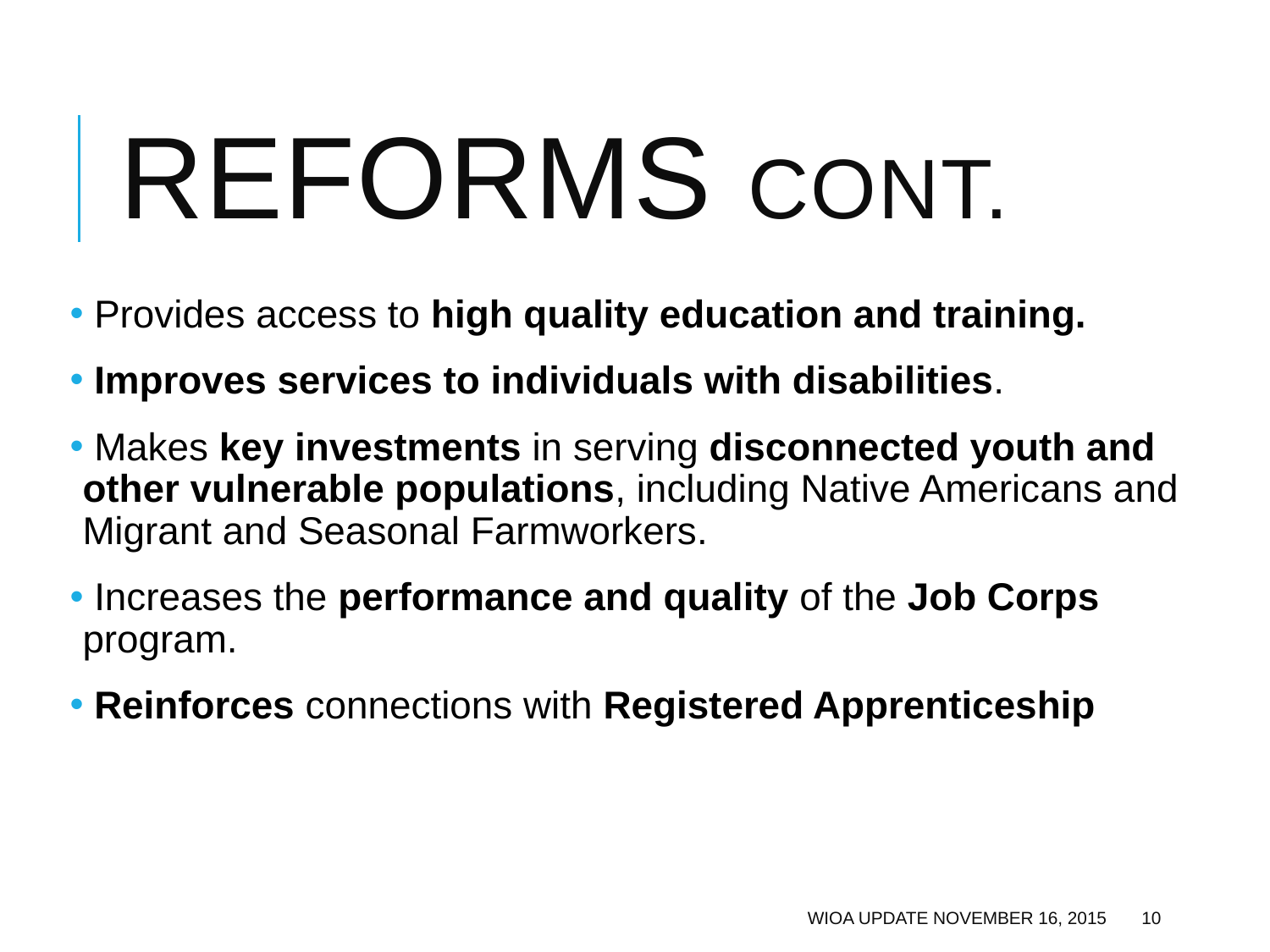

# Reforms cont.
 Provides access to high quality education and training.
 Improves services to individuals with disabilities.
 Makes key investments in serving disconnected youth and other vulnerable populations, including Native Americans and Migrant and Seasonal Farmworkers.
 Increases the performance and quality of the Job Corps program.
 Reinforces connections with Registered Apprenticeship
WIOA Update November 16, 2015
10